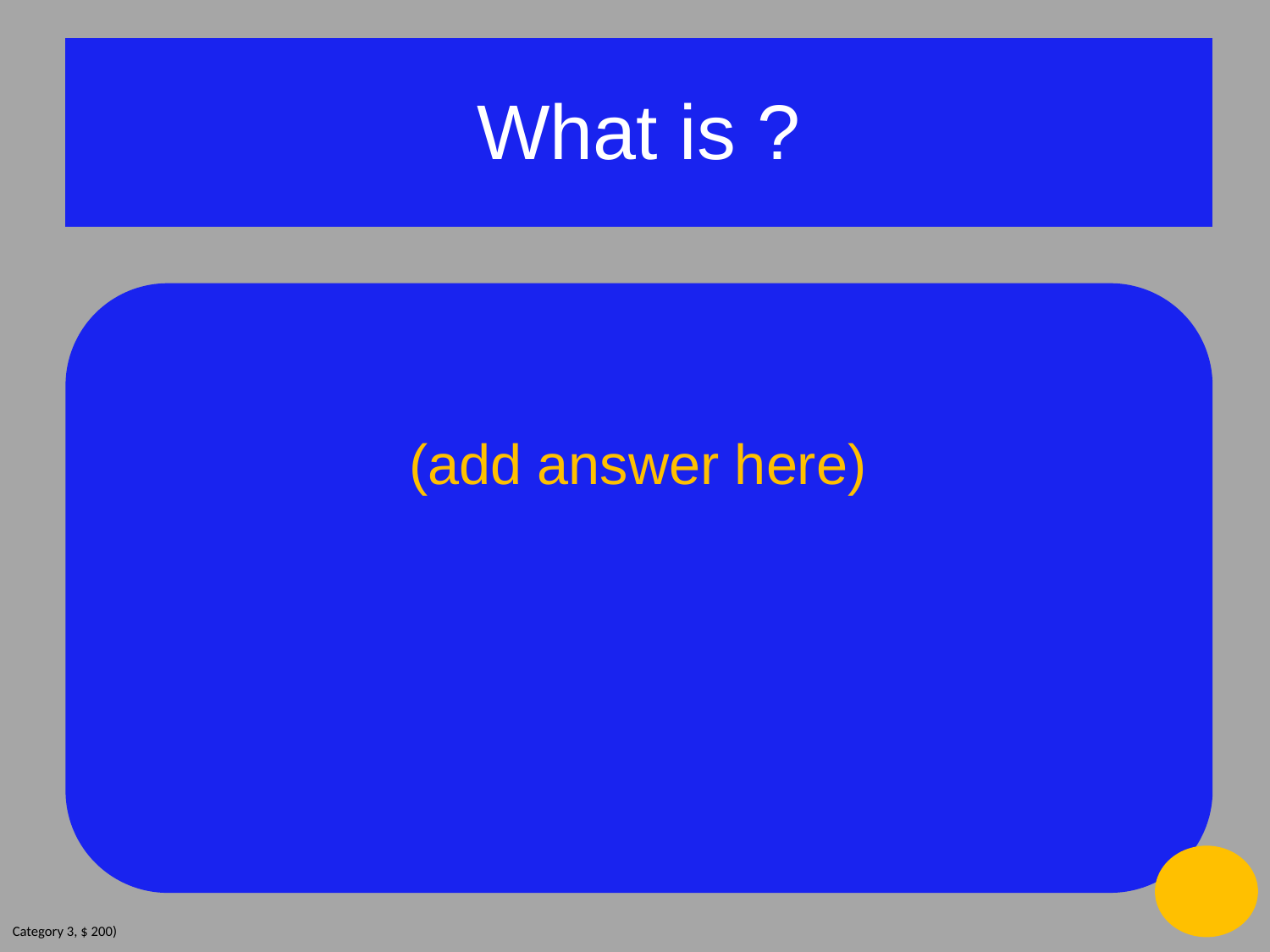

What is ?

(add answer here)

Category 3, $ 200)